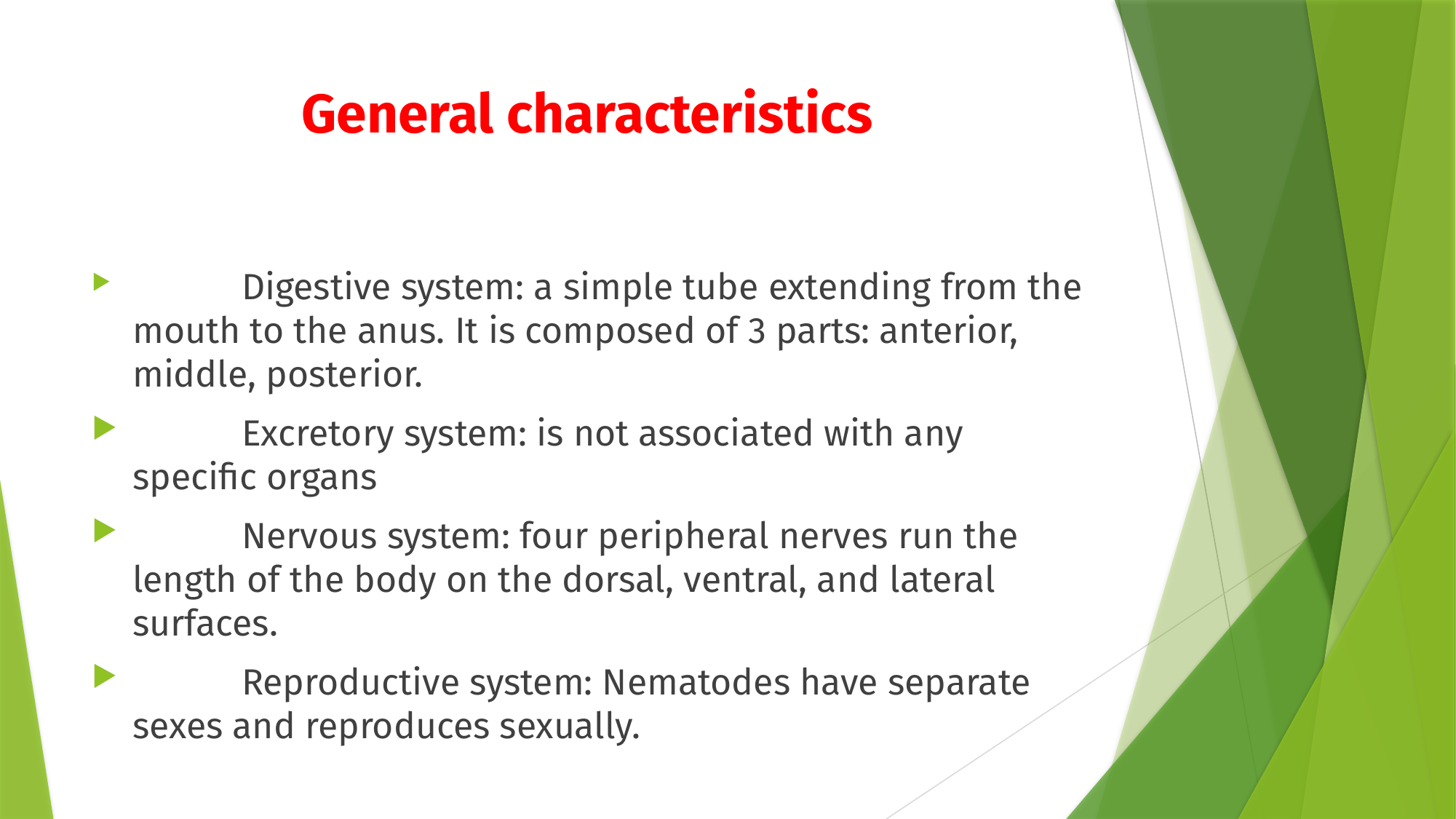

# General characteristics
	Digestive system: a simple tube extending from the mouth to the anus. It is composed of 3 parts: anterior, middle, posterior.
	Excretory system: is not associated with any specific organs
	Nervous system: four peripheral nerves run the length of the body on the dorsal, ventral, and lateral surfaces.
	Reproductive system: Nematodes have separate sexes and reproduces sexually.